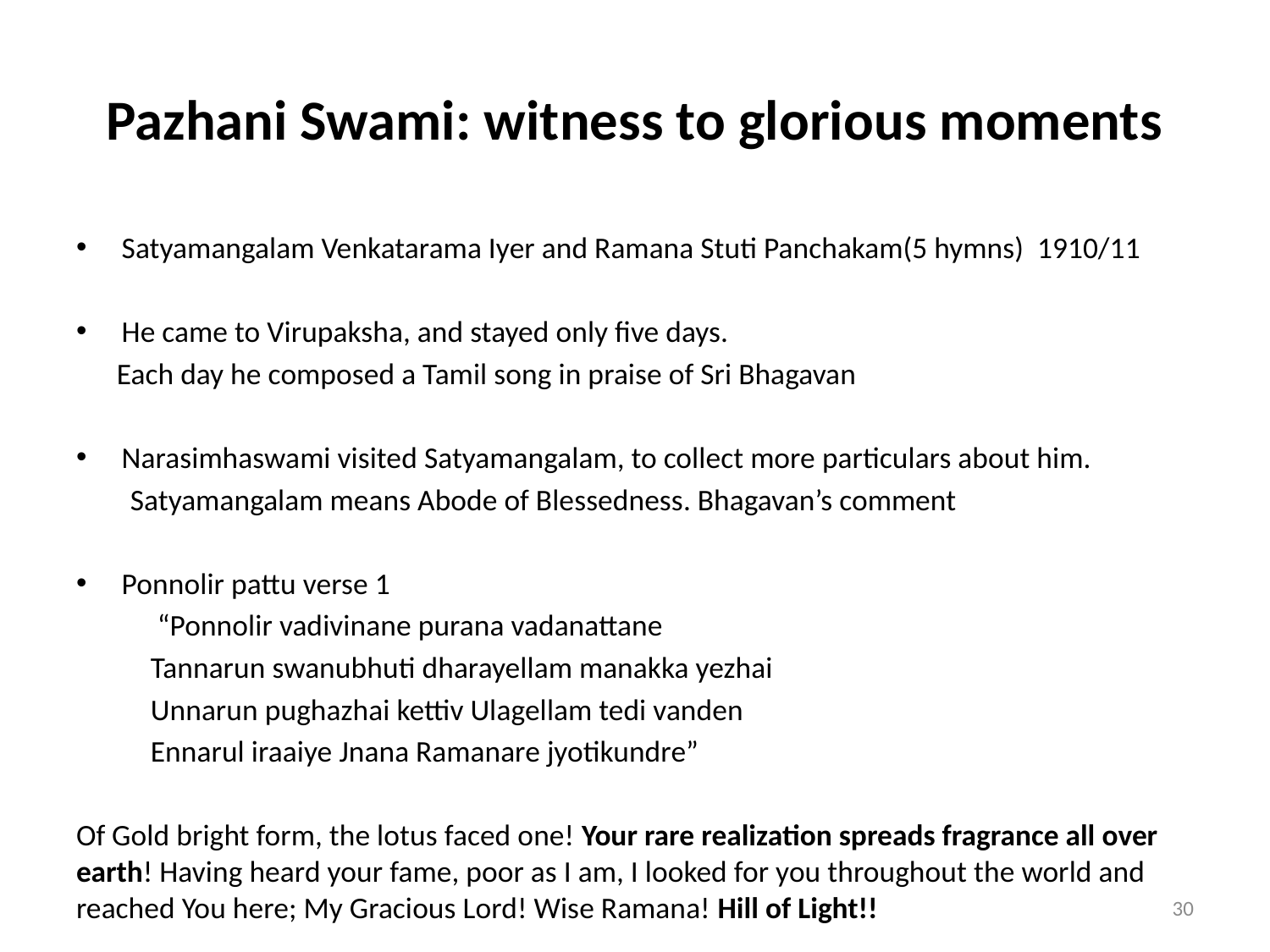

# Pazhani Swami: witness to glorious moments
Satyamangalam Venkatarama Iyer and Ramana Stuti Panchakam(5 hymns)  1910/11

He came to Virupaksha, and stayed only five days.
      Each day he composed a Tamil song in praise of Sri Bhagavan

Narasimhaswami visited Satyamangalam, to collect more particulars about him.
        Satyamangalam means Abode of Blessedness. Bhagavan’s comment

Ponnolir pattu verse 1
            “Ponnolir vadivinane purana vadanattane
           Tannarun swanubhuti dharayellam manakka yezhai
           Unnarun pughazhai kettiv Ulagellam tedi vanden
           Ennarul iraaiye Jnana Ramanare jyotikundre”

Of Gold bright form, the lotus faced one! Your rare realization spreads fragrance all over earth! Having heard your fame, poor as I am, I looked for you throughout the world and reached You here; My Gracious Lord! Wise Ramana! Hill of Light!!

30